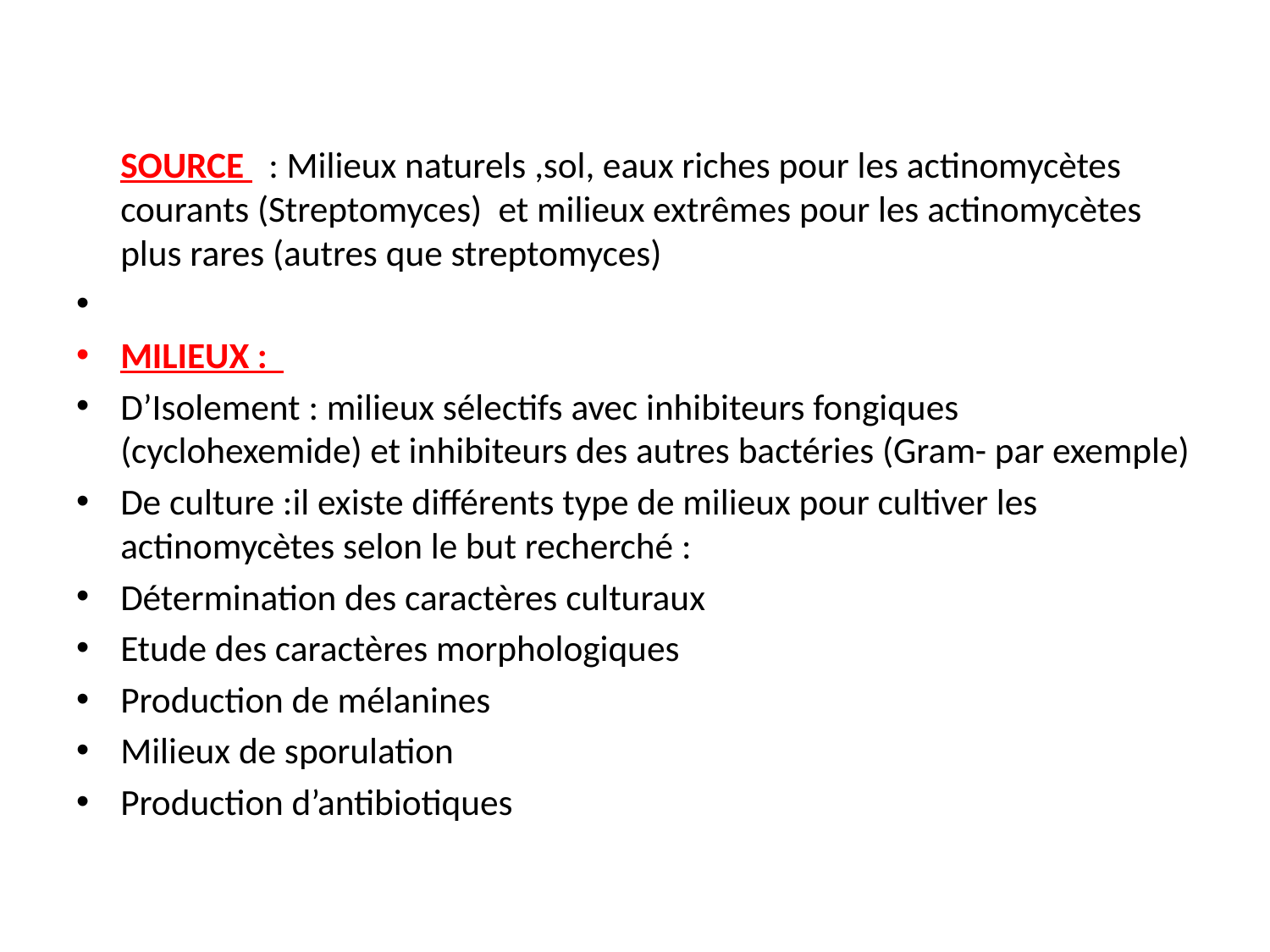

SOURCE   : Milieux naturels ,sol, eaux riches pour les actinomycètes courants (Streptomyces)  et milieux extrêmes pour les actinomycètes plus rares (autres que streptomyces)

MILIEUX :
D’Isolement : milieux sélectifs avec inhibiteurs fongiques (cyclohexemide) et inhibiteurs des autres bactéries (Gram- par exemple)
De culture :il existe différents type de milieux pour cultiver les actinomycètes selon le but recherché :
Détermination des caractères culturaux
Etude des caractères morphologiques
Production de mélanines
Milieux de sporulation
Production d’antibiotiques